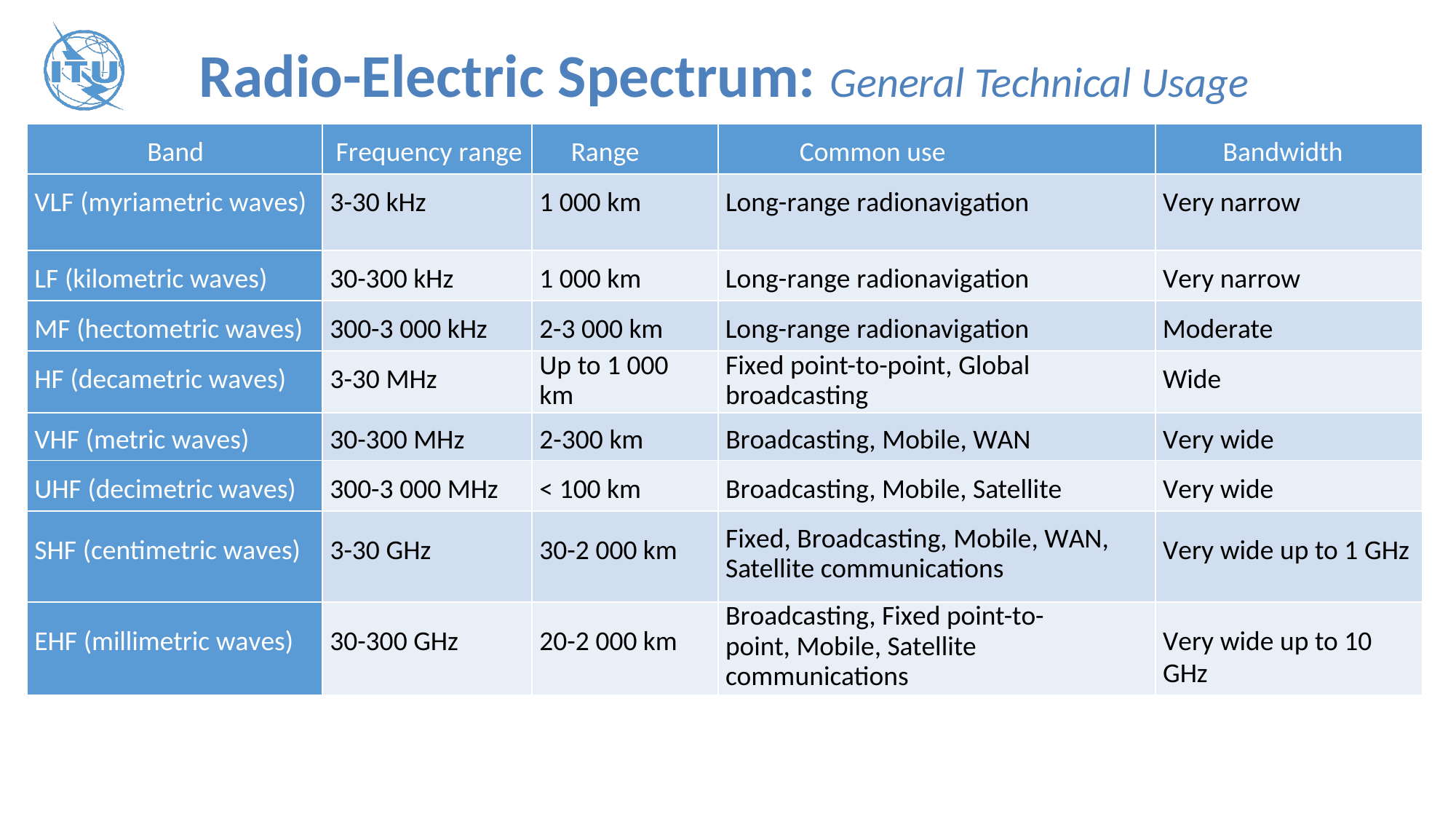

Radio-Electric Spectrum: General Technical Usage
| Band | Frequency range | Range | Common use | Bandwidth |
| --- | --- | --- | --- | --- |
| VLF (myriametric waves) | 3-30 kHz | 1 000 km | Long-range radionavigation | Very narrow |
| LF (kilometric waves) | 30-300 kHz | 1 000 km | Long-range radionavigation | Very narrow |
| MF (hectometric waves) | 300-3 000 kHz | 2-3 000 km | Long-range radionavigation | Moderate |
| HF (decametric waves) | 3-30 MHz | Up to 1 000 km | Fixed point-to-point, Global broadcasting | Wide |
| VHF (metric waves) | 30-300 MHz | 2-300 km | Broadcasting, Mobile, WAN | Very wide |
| UHF (decimetric waves) | 300-3 000 MHz | < 100 km | Broadcasting, Mobile, Satellite | Very wide |
| SHF (centimetric waves) | 3-30 GHz | 30-2 000 km | Fixed, Broadcasting, Mobile, WAN, Satellite communications | Very wide up to 1 GHz |
| EHF (millimetric waves) | 30-300 GHz | 20-2 000 km | Broadcasting, Fixed point-to- point, Mobile, Satellite communications | Very wide up to 10 GHz |